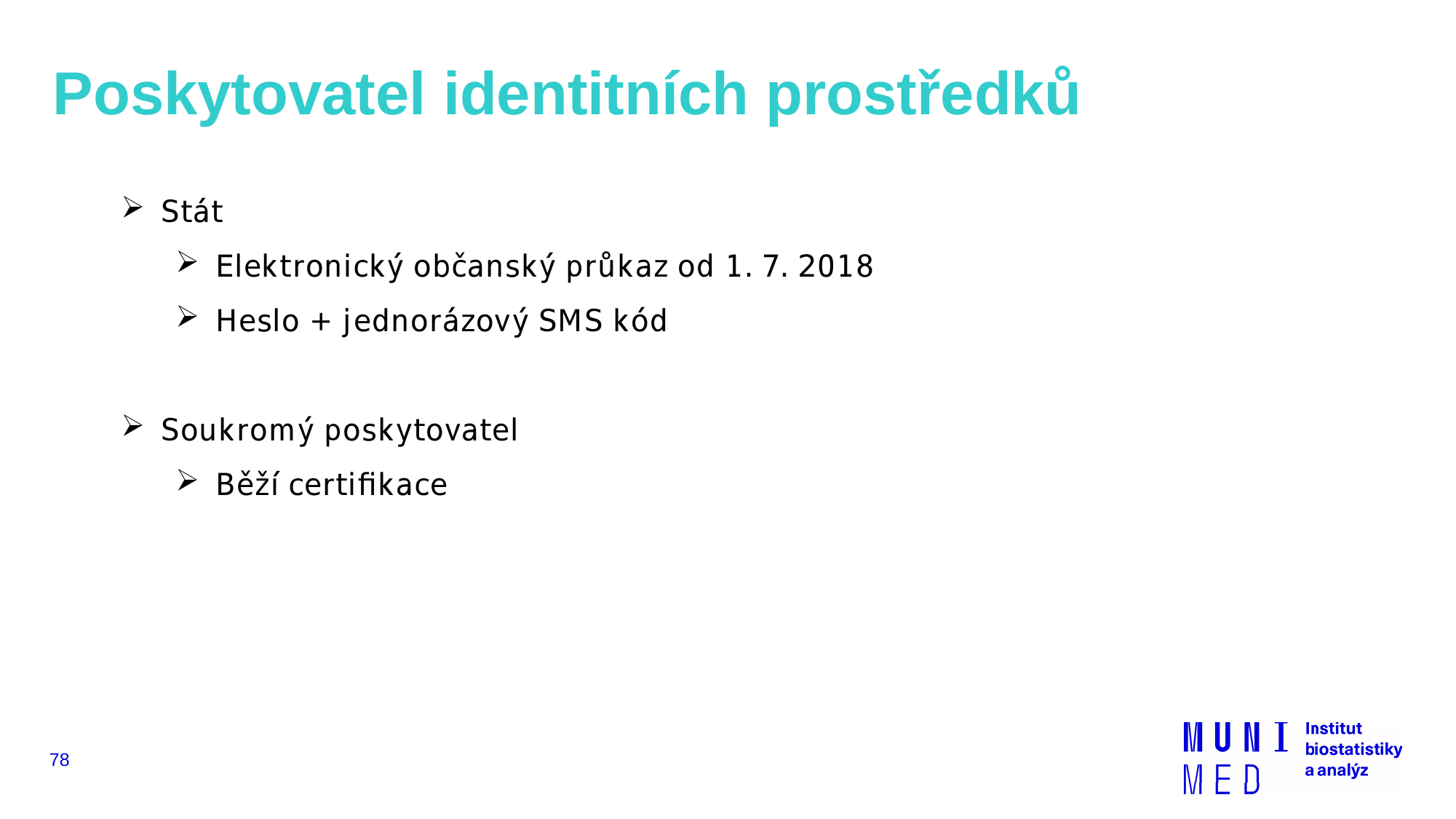

Poskytovatel identitních prostředků
Stát
Elektronický občanský průkaz od 1. 7. 2018
Heslo + jednorázový SMS kód

Soukromý poskytovatel
Běží certifikace
78